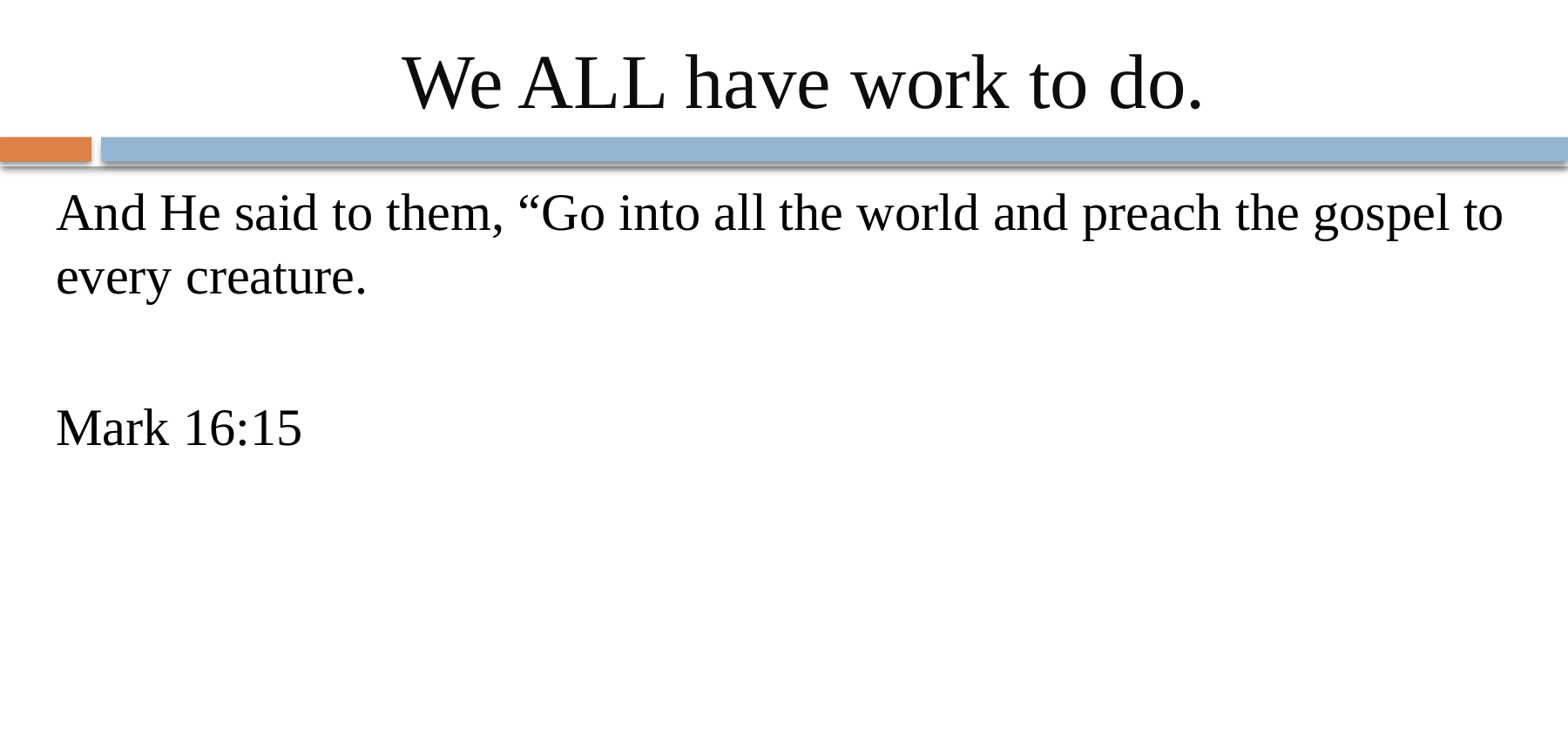

# We ALL have work to do.
And He said to them, “Go into all the world and preach the gospel to every creature.

Mark 16:15